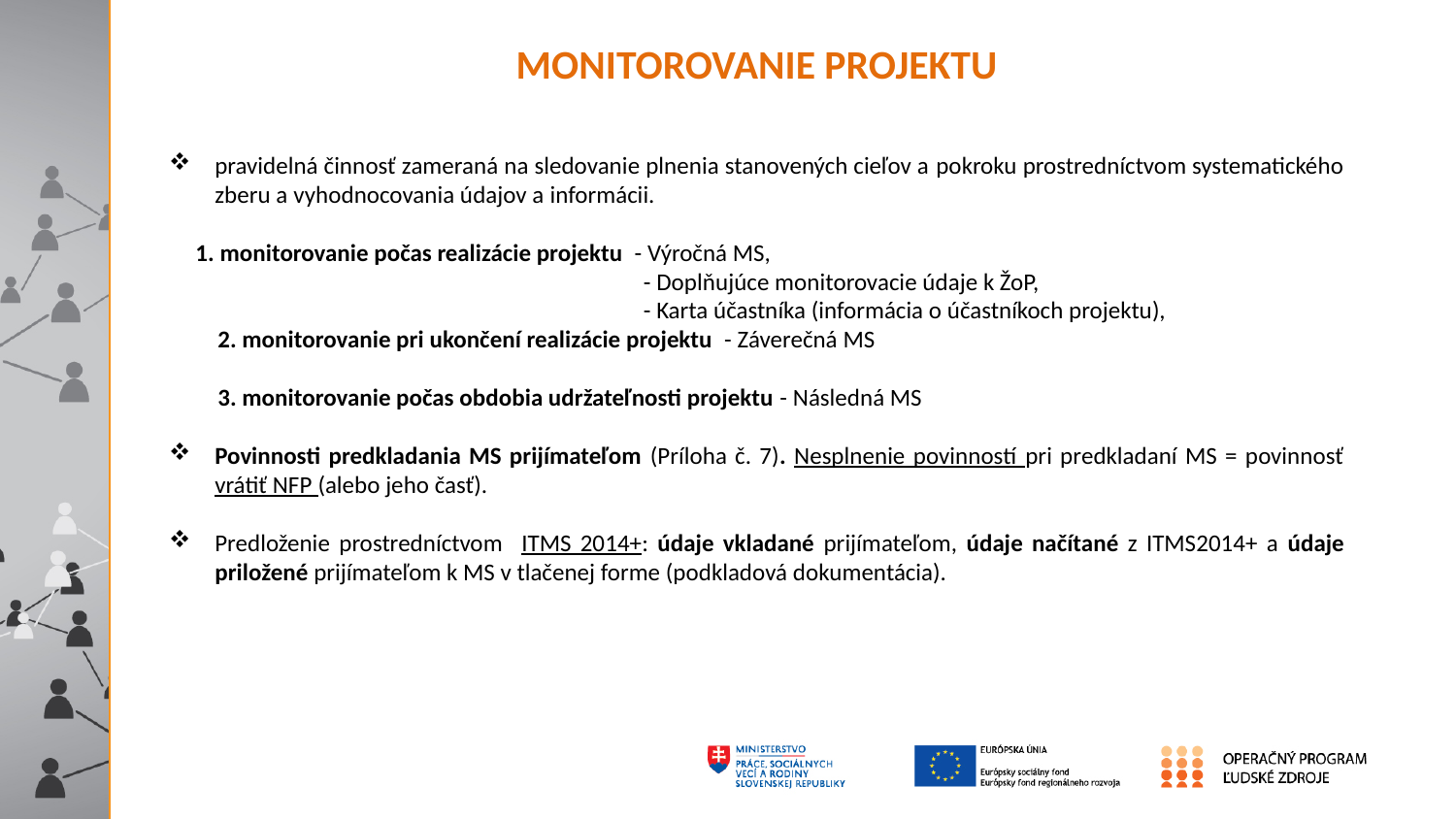

MONITOROVANIE PROJEKTU

pravidelná činnosť zameraná na sledovanie plnenia stanovených cieľov a pokroku prostredníctvom systematického zberu a vyhodnocovania údajov a informácii.

 1. monitorovanie počas realizácie projektu  - Výročná MS,
    	 		   - Doplňujúce monitorovacie údaje k ŽoP,
    	    		   - Karta účastníka (informácia o účastníkoch projektu),
     2. monitorovanie pri ukončení realizácie projektu  - Záverečná MS

     3. monitorovanie počas obdobia udržateľnosti projektu - Následná MS

Povinnosti predkladania MS prijímateľom (Príloha č. 7). Nesplnenie povinností pri predkladaní MS = povinnosť vrátiť NFP (alebo jeho časť).

Predloženie prostredníctvom  ITMS 2014+: údaje vkladané prijímateľom, údaje načítané z ITMS2014+ a údaje priložené prijímateľom k MS v tlačenej forme (podkladová dokumentácia).